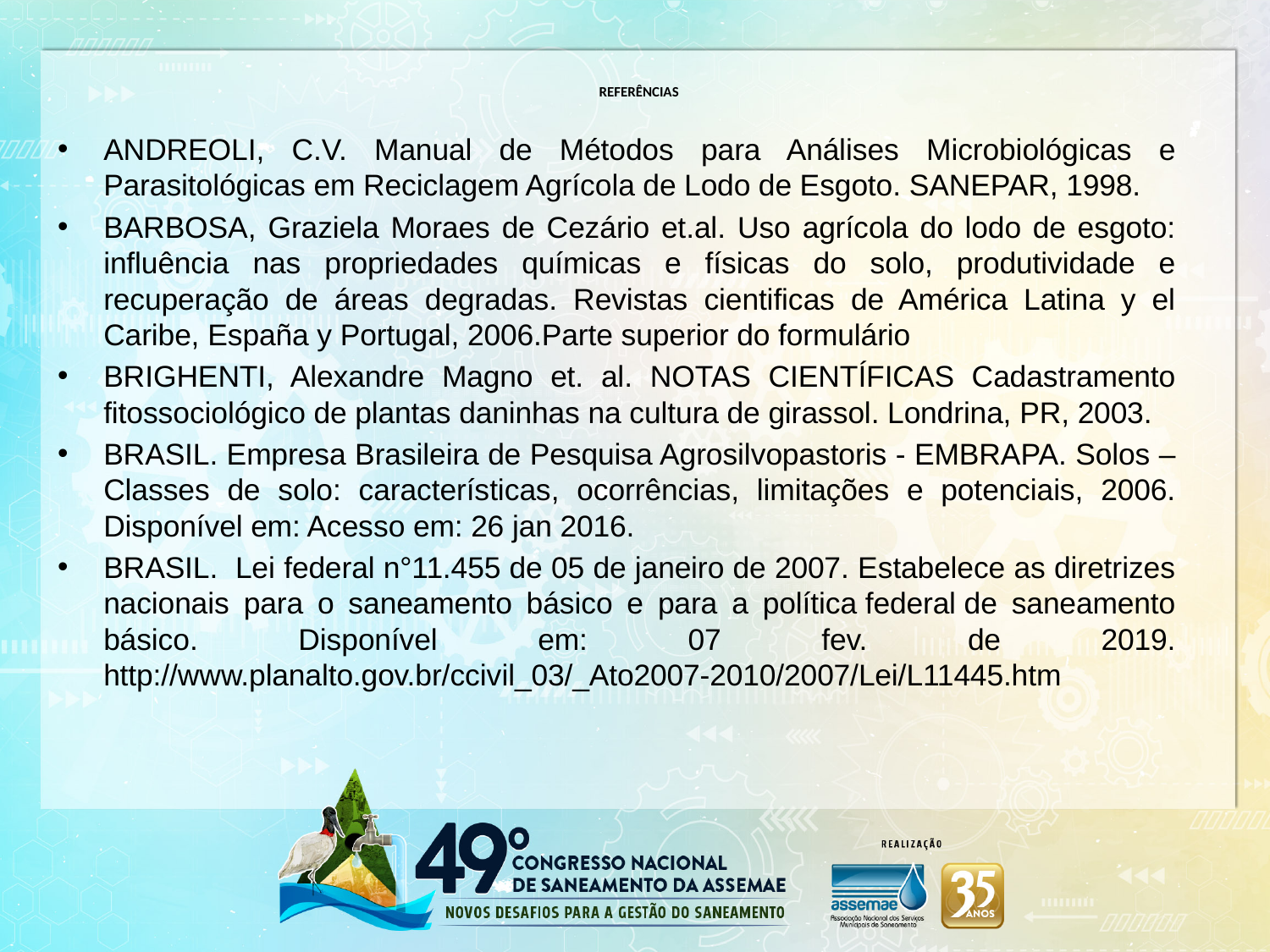

# REFERÊNCIAS
ANDREOLI, C.V. Manual de Métodos para Análises Microbiológicas e Parasitológicas em Reciclagem Agrícola de Lodo de Esgoto. SANEPAR, 1998.
BARBOSA, Graziela Moraes de Cezário et.al. Uso agrícola do lodo de esgoto: influência nas propriedades químicas e físicas do solo, produtividade e recuperação de áreas degradas. Revistas cientificas de América Latina y el Caribe, España y Portugal, 2006.Parte superior do formulário
BRIGHENTI, Alexandre Magno et. al. NOTAS CIENTÍFICAS Cadastramento fitossociológico de plantas daninhas na cultura de girassol. Londrina, PR, 2003.
BRASIL. Empresa Brasileira de Pesquisa Agrosilvopastoris - EMBRAPA. Solos – Classes de solo: características, ocorrências, limitações e potenciais, 2006. Disponível em: Acesso em: 26 jan 2016.
BRASIL.  Lei federal n°11.455 de 05 de janeiro de 2007. Estabelece as diretrizes nacionais para o saneamento básico e para a política federal de saneamento básico. Disponível em: 07 fev. de 2019. http://www.planalto.gov.br/ccivil_03/_Ato2007-2010/2007/Lei/L11445.htm